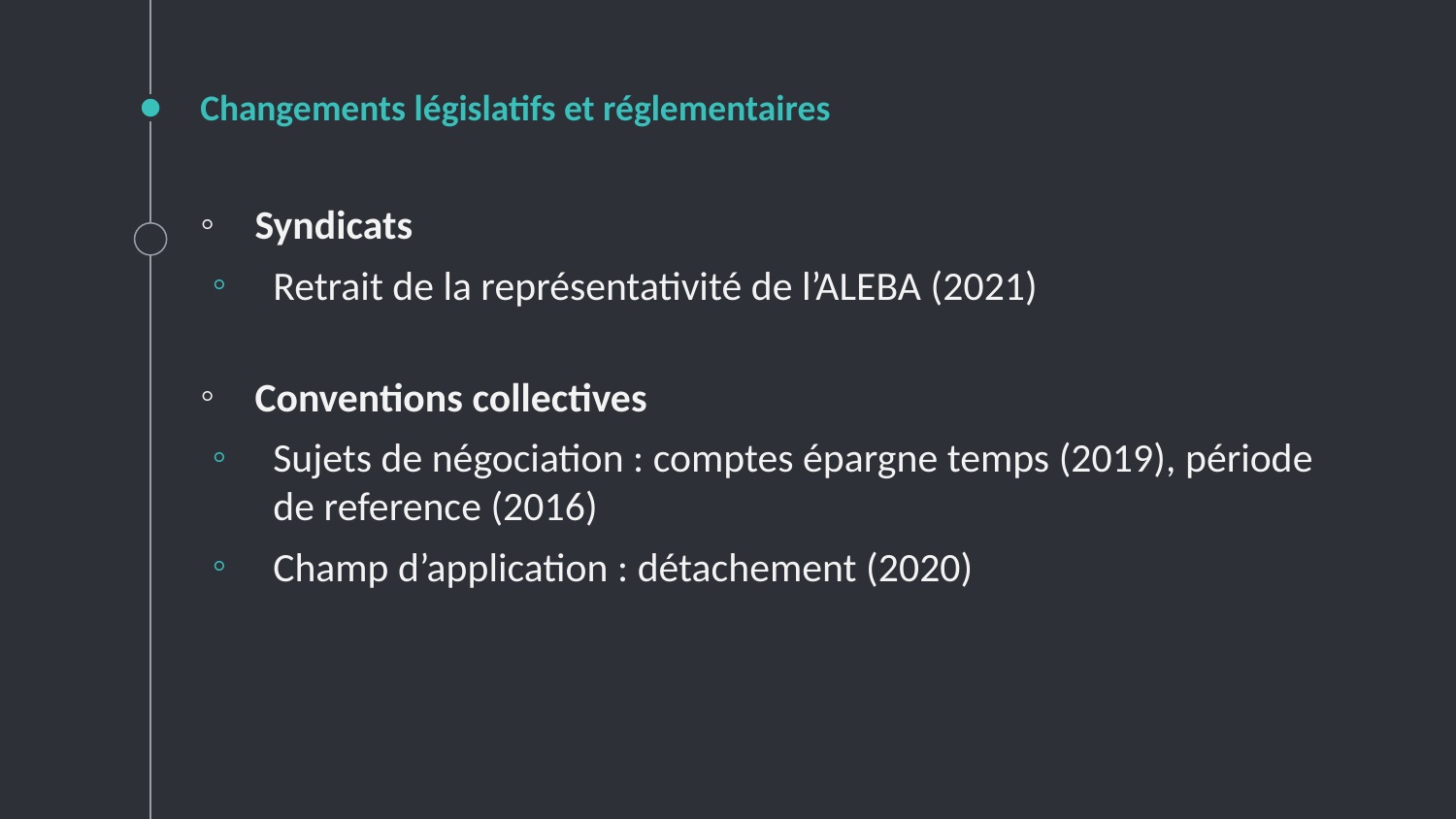

# Changements législatifs et réglementaires
Syndicats
Retrait de la représentativité de l’ALEBA (2021)

Conventions collectives
Sujets de négociation : comptes épargne temps (2019), période de reference (2016)
Champ d’application : détachement (2020)